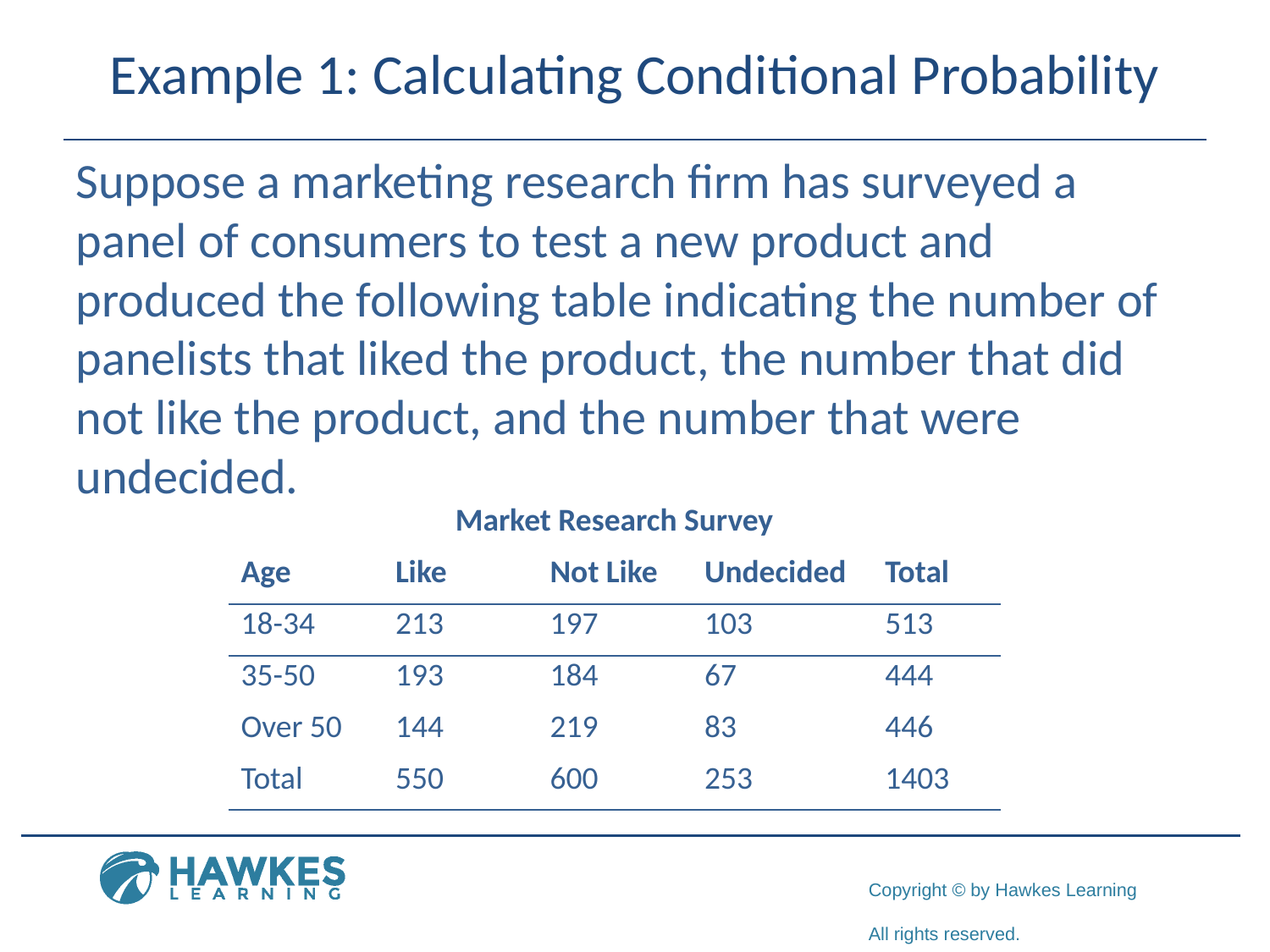

# Example 1: Calculating Conditional Probability
Suppose a marketing research firm has surveyed a panel of consumers to test a new product and produced the following table indicating the number of panelists that liked the product, the number that did not like the product, and the number that were undecided.

| Market Research Survey |  |  |  |  |
| --- | --- | --- | --- | --- |
| Age | Like | Not Like | Undecided | Total |
| 18-34 | 213 | 197 | 103 | 513 |
| 35-50 | 193 | 184 | 67 | 444 |
| Over 50 | 144 | 219 | 83 | 446 |
| Total | 550 | 600 | 253 | 1403 |